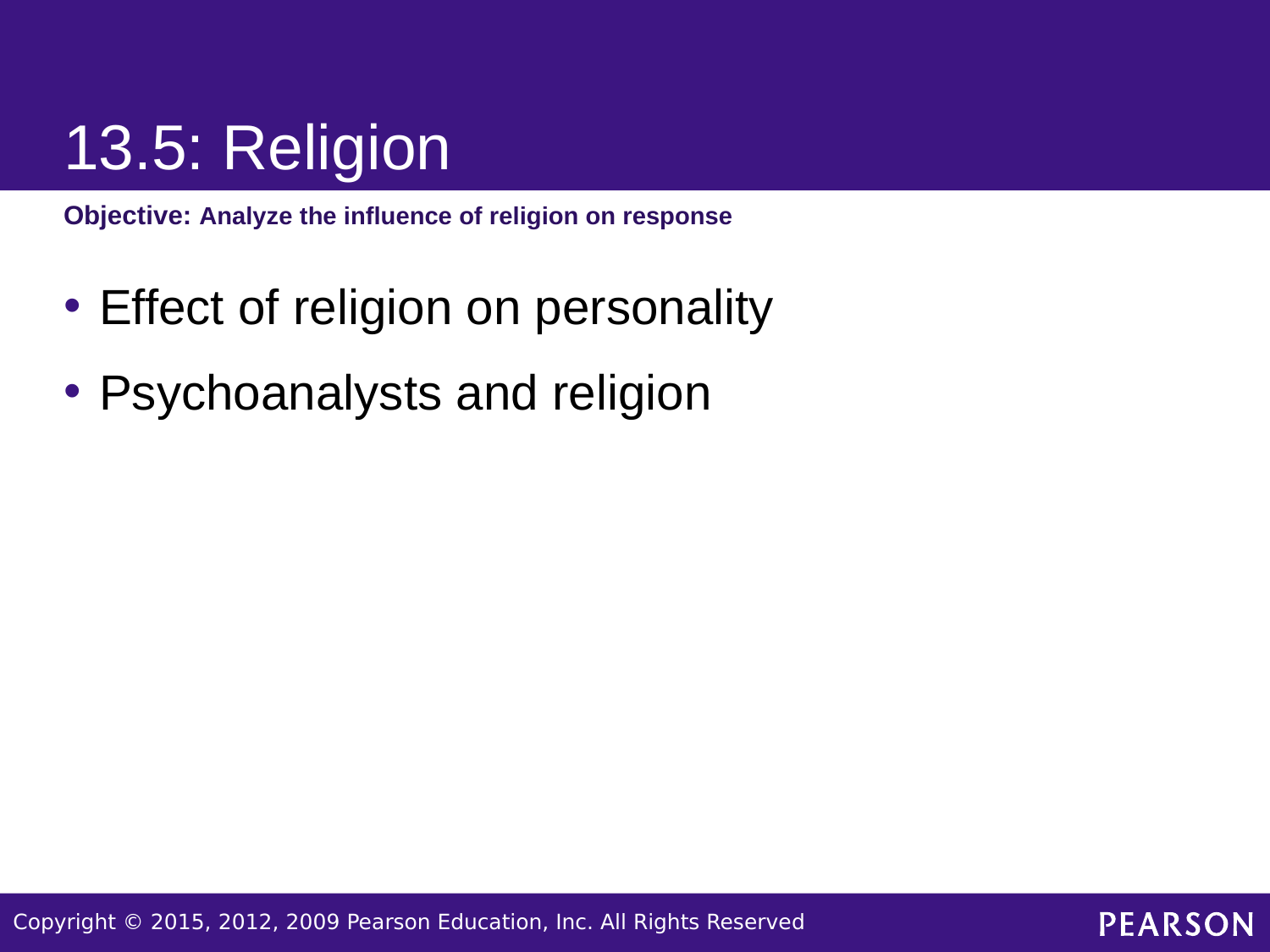

# 13.5: Religion
Objective: Analyze the influence of religion on response
Effect of religion on personality
Psychoanalysts and religion